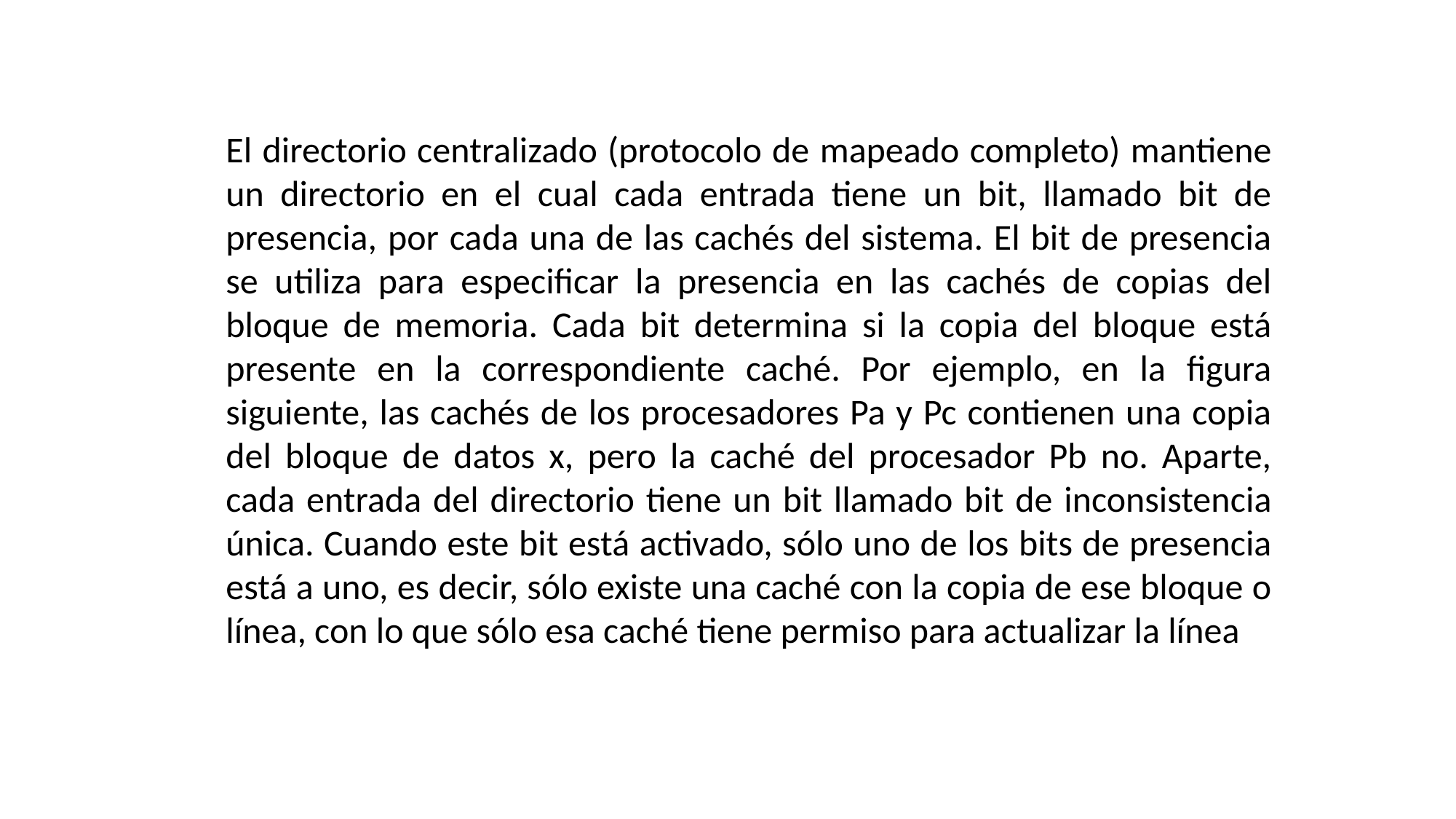

El directorio centralizado (protocolo de mapeado completo) mantiene un directorio en el cual cada entrada tiene un bit, llamado bit de presencia, por cada una de las cachés del sistema. El bit de presencia se utiliza para especificar la presencia en las cachés de copias del bloque de memoria. Cada bit determina si la copia del bloque está presente en la correspondiente caché. Por ejemplo, en la figura siguiente, las cachés de los procesadores Pa y Pc contienen una copia del bloque de datos x, pero la caché del procesador Pb no. Aparte, cada entrada del directorio tiene un bit llamado bit de inconsistencia única. Cuando este bit está activado, sólo uno de los bits de presencia está a uno, es decir, sólo existe una caché con la copia de ese bloque o línea, con lo que sólo esa caché tiene permiso para actualizar la línea